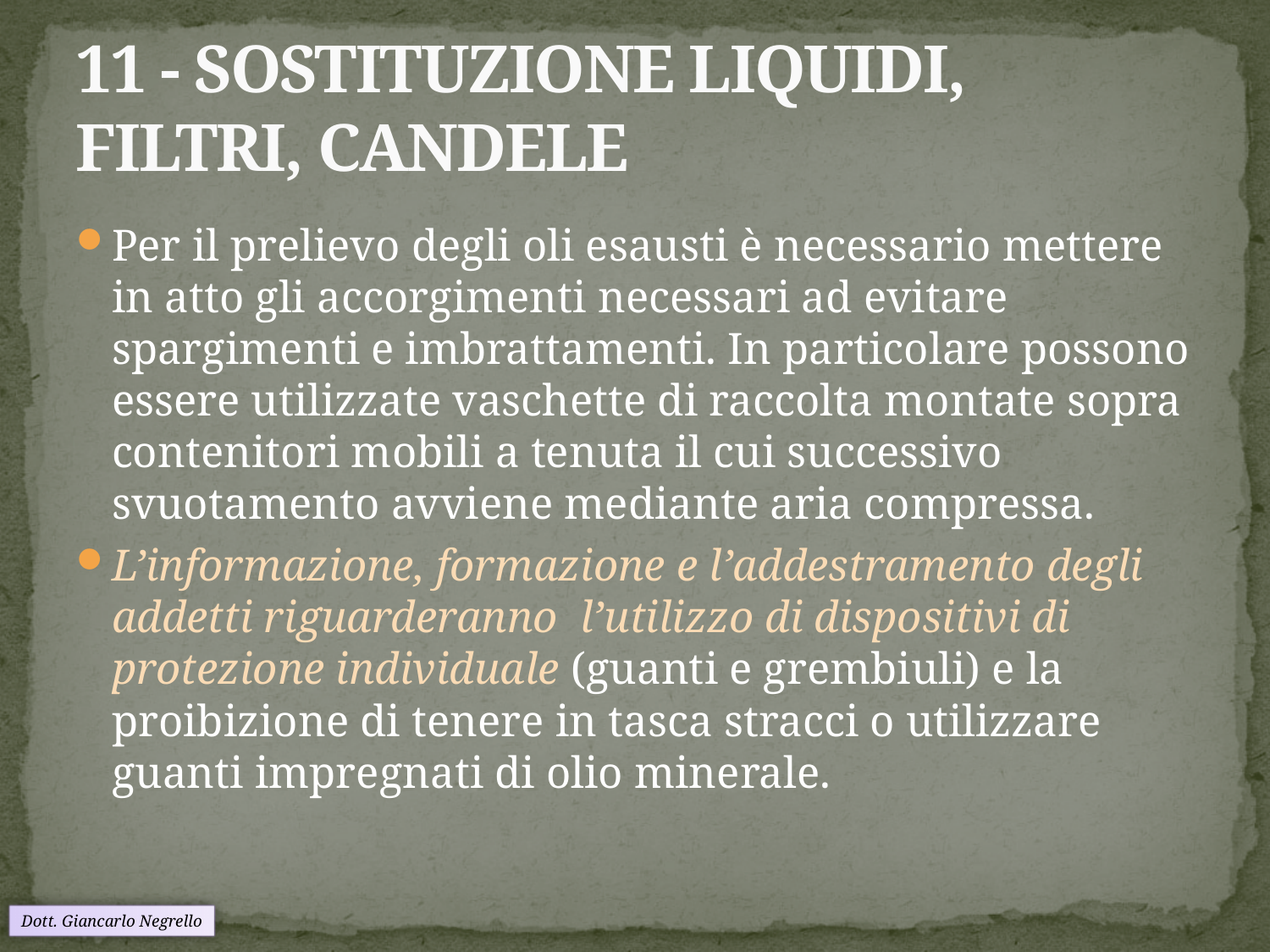

# 11 - SOSTITUZIONE LIQUIDI, FILTRI, CANDELE
Per il prelievo degli oli esausti è necessario mettere in atto gli accorgimenti necessari ad evitare spargimenti e imbrattamenti. In particolare possono essere utilizzate vaschette di raccolta montate sopra contenitori mobili a tenuta il cui successivo svuotamento avviene mediante aria compressa.
L’informazione, formazione e l’addestramento degli addetti riguarderanno  l’utilizzo di dispositivi di protezione individuale (guanti e grembiuli) e la  proibizione di tenere in tasca stracci o utilizzare guanti impregnati di olio minerale.